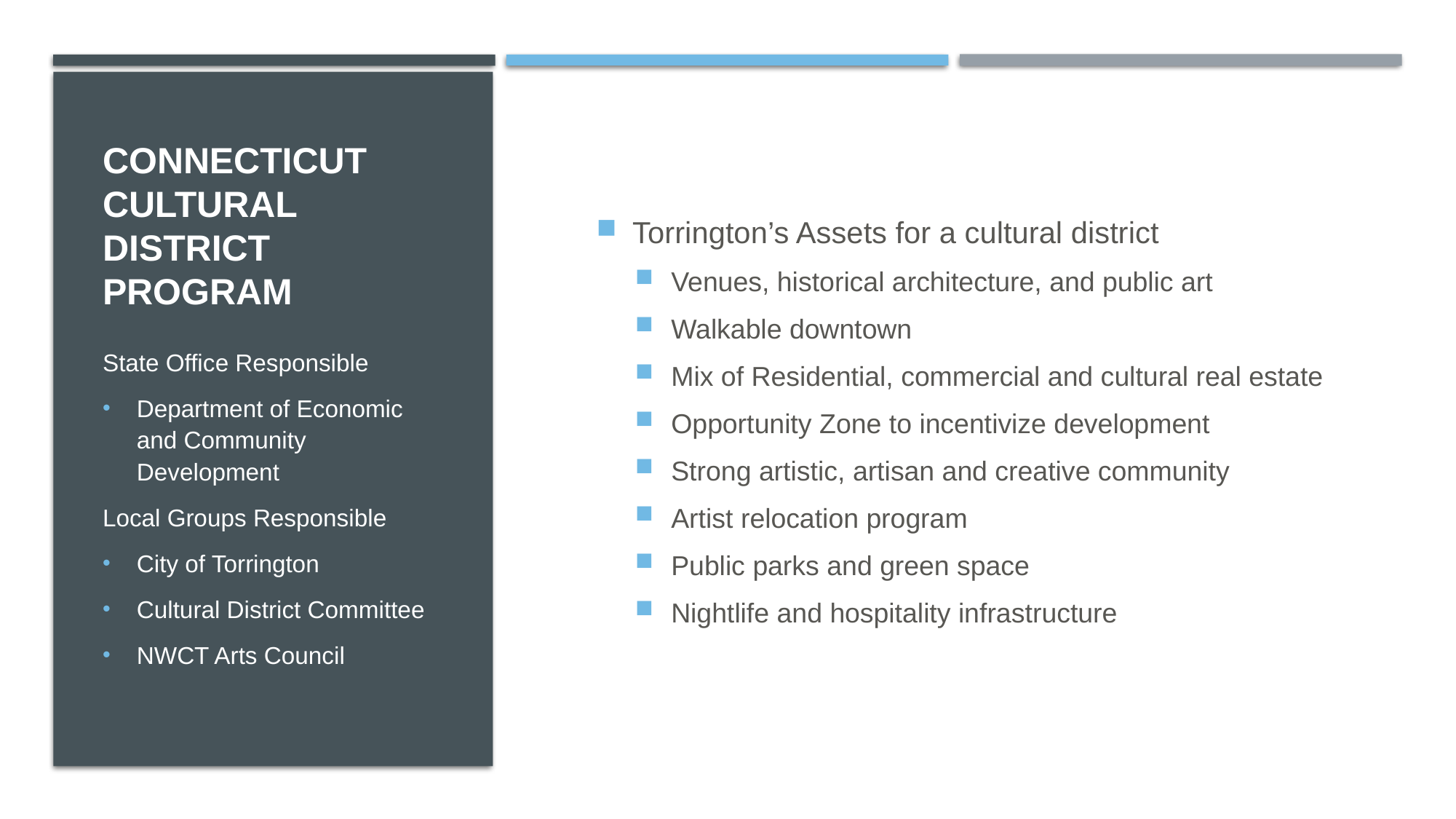

# Connecticut Cultural District Program
Torrington’s Assets for a cultural district
Venues, historical architecture, and public art
Walkable downtown
Mix of Residential, commercial and cultural real estate
Opportunity Zone to incentivize development
Strong artistic, artisan and creative community
Artist relocation program
Public parks and green space
Nightlife and hospitality infrastructure
State Office Responsible
Department of Economic and Community Development
Local Groups Responsible
City of Torrington
Cultural District Committee
NWCT Arts Council